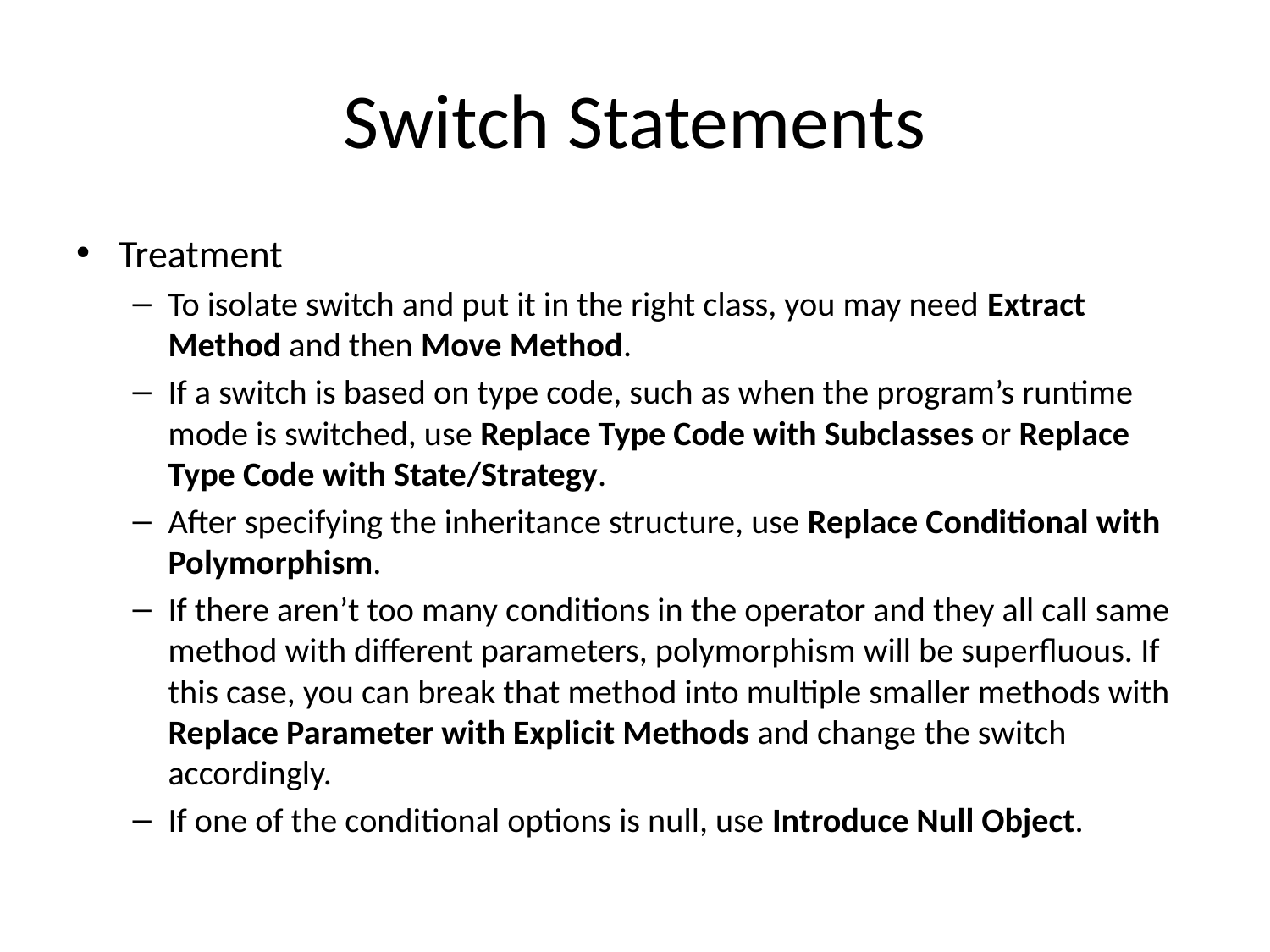

# Switch Statements
Treatment
To isolate switch and put it in the right class, you may need Extract Method and then Move Method.
If a switch is based on type code, such as when the program’s runtime mode is switched, use Replace Type Code with Subclasses or Replace Type Code with State/Strategy.
After specifying the inheritance structure, use Replace Conditional with Polymorphism.
If there aren’t too many conditions in the operator and they all call same method with different parameters, polymorphism will be superfluous. If this case, you can break that method into multiple smaller methods with Replace Parameter with Explicit Methods and change the switch accordingly.
If one of the conditional options is null, use Introduce Null Object.